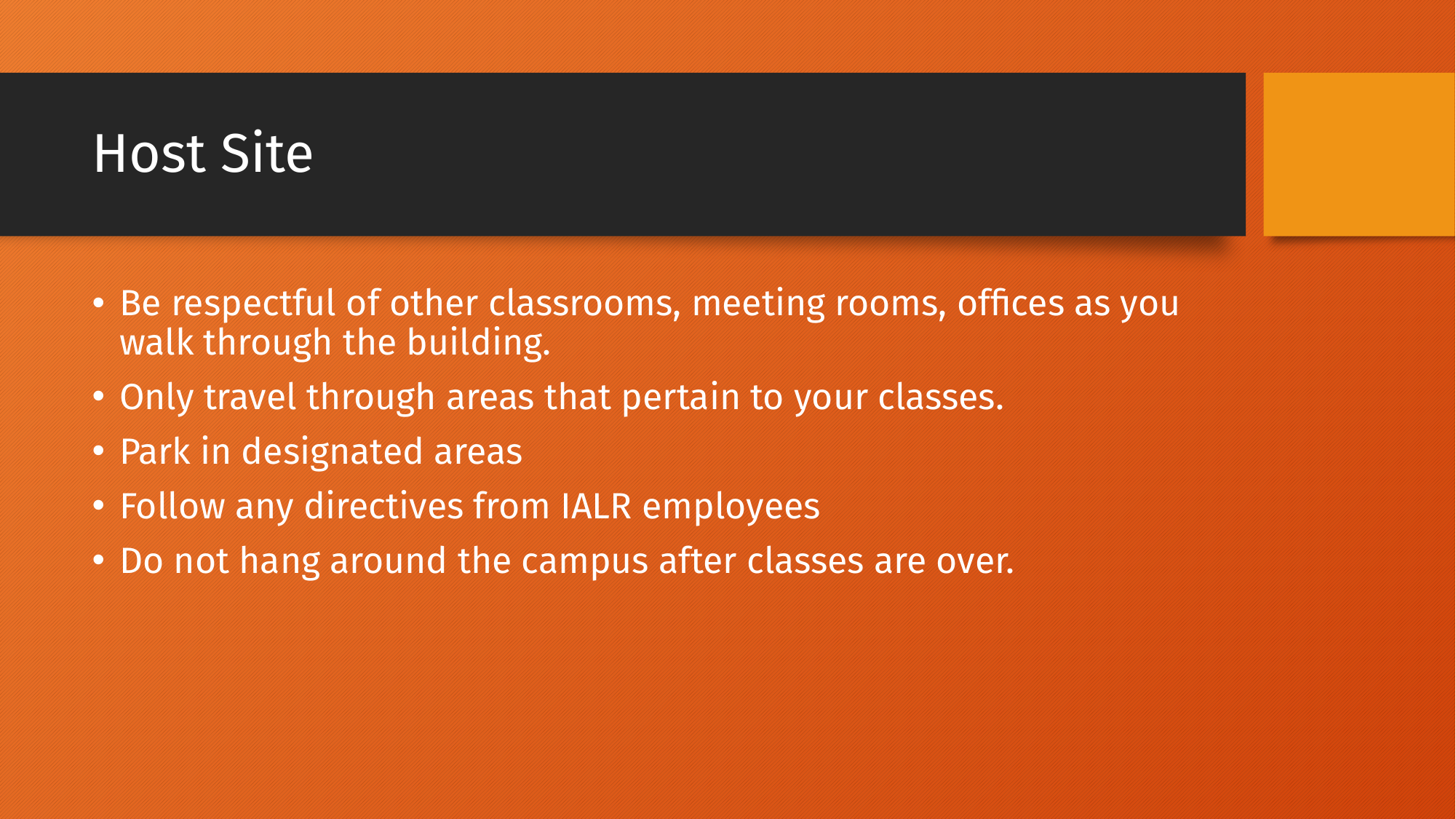

# Host Site
Be respectful of other classrooms, meeting rooms, offices as you walk through the building.
Only travel through areas that pertain to your classes.
Park in designated areas
Follow any directives from IALR employees
Do not hang around the campus after classes are over.